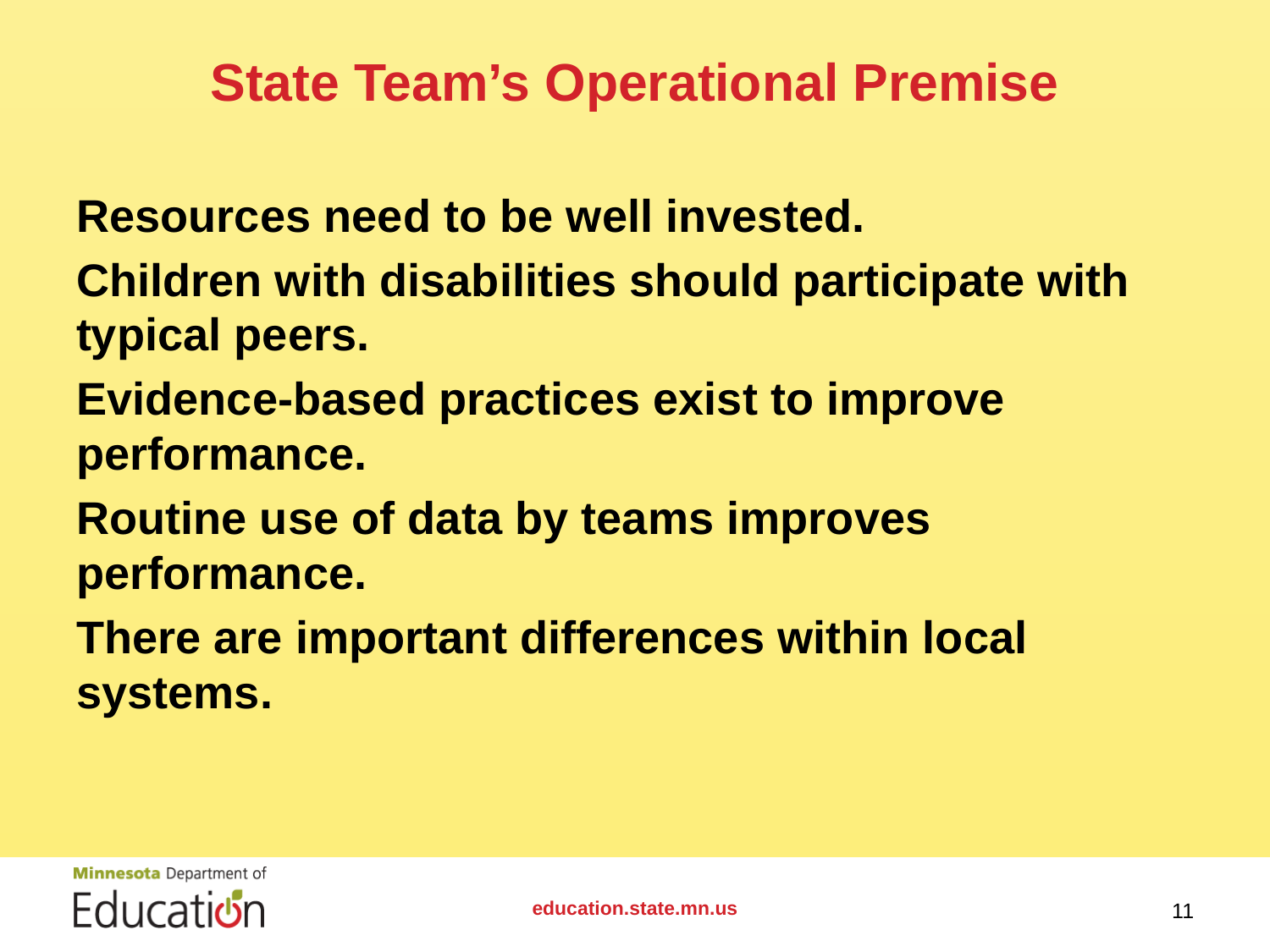

# State Team’s Operational Premise
Resources need to be well invested.
Children with disabilities should participate with  typical peers.
Evidence-based practices exist to improve performance.
Routine use of data by teams improves performance.
There are important differences within local systems.

education.state.mn.us
11